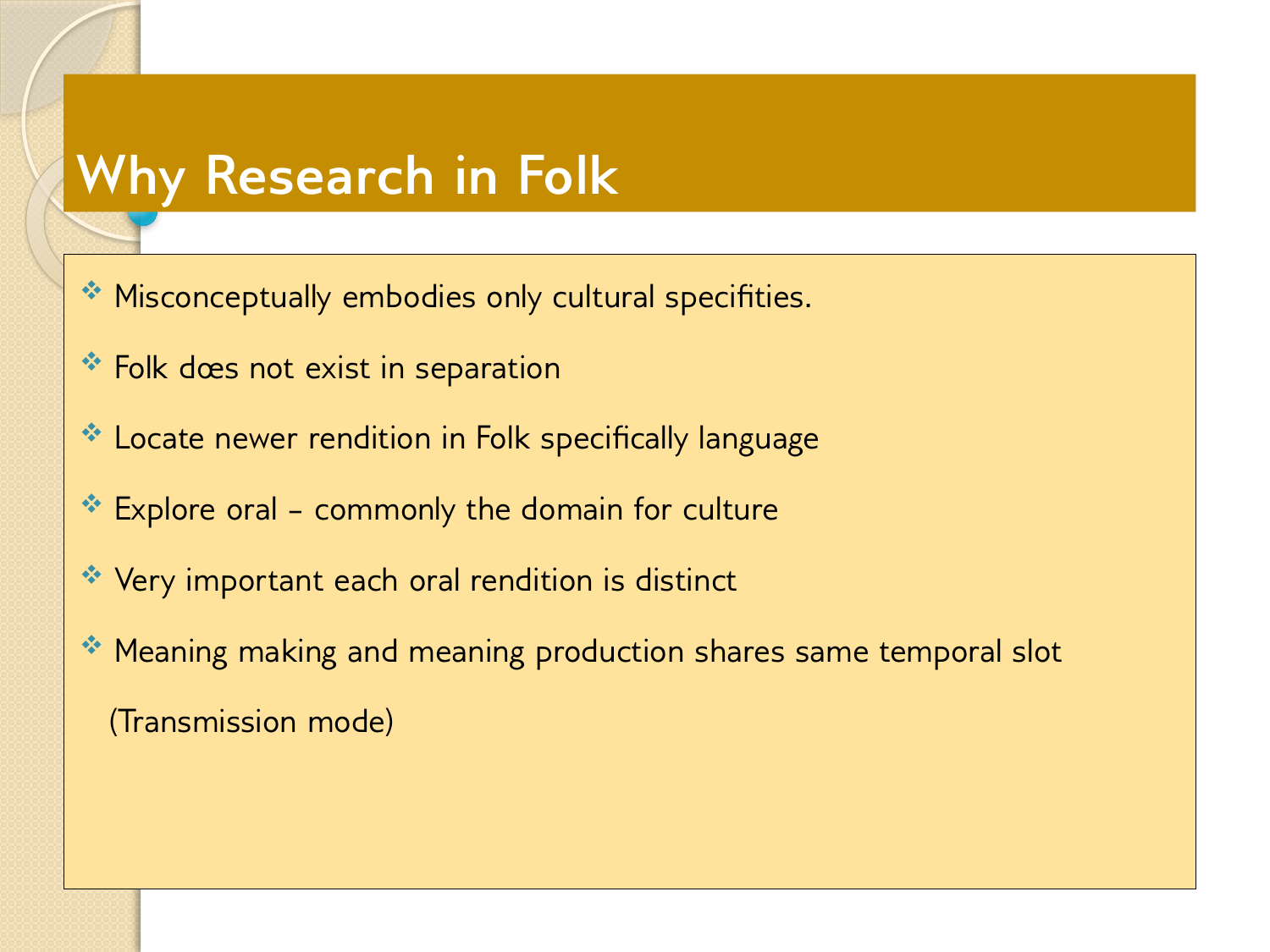

# Why Research in Folk
 Misconceptually embodies only cultural specifities.
 Folk does not exist in separation
 Locate newer rendition in Folk specifically language
 Explore oral – commonly the domain for culture
 Very important each oral rendition is distinct
 Meaning making and meaning production shares same temporal slot
   (Transmission mode)